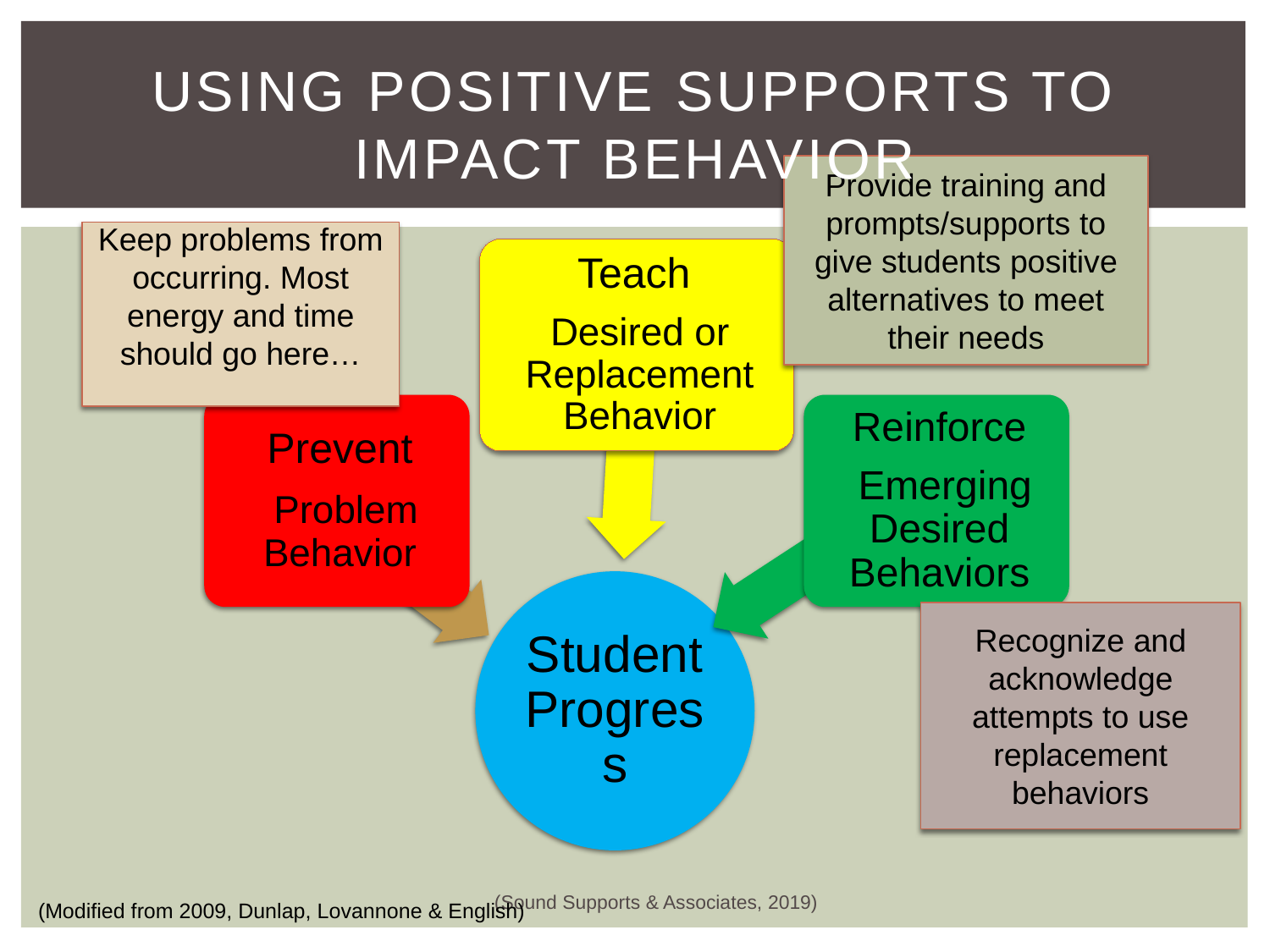

# Using positive supports to impact behavioR
Provide training and prompts/supports to give students positive alternatives to meet their needs
Keep problems from occurring. Most energy and time should go here…

Student Progress
Prevent
 Problem Behavior
Teach
Desired or Replacement Behavior
Reinforce
 Emerging Desired Behaviors

Recognize and acknowledge attempts to use replacement behaviors

(Sound Supports & Associates, 2019)
(Modified from 2009, Dunlap, Lovannone & English)